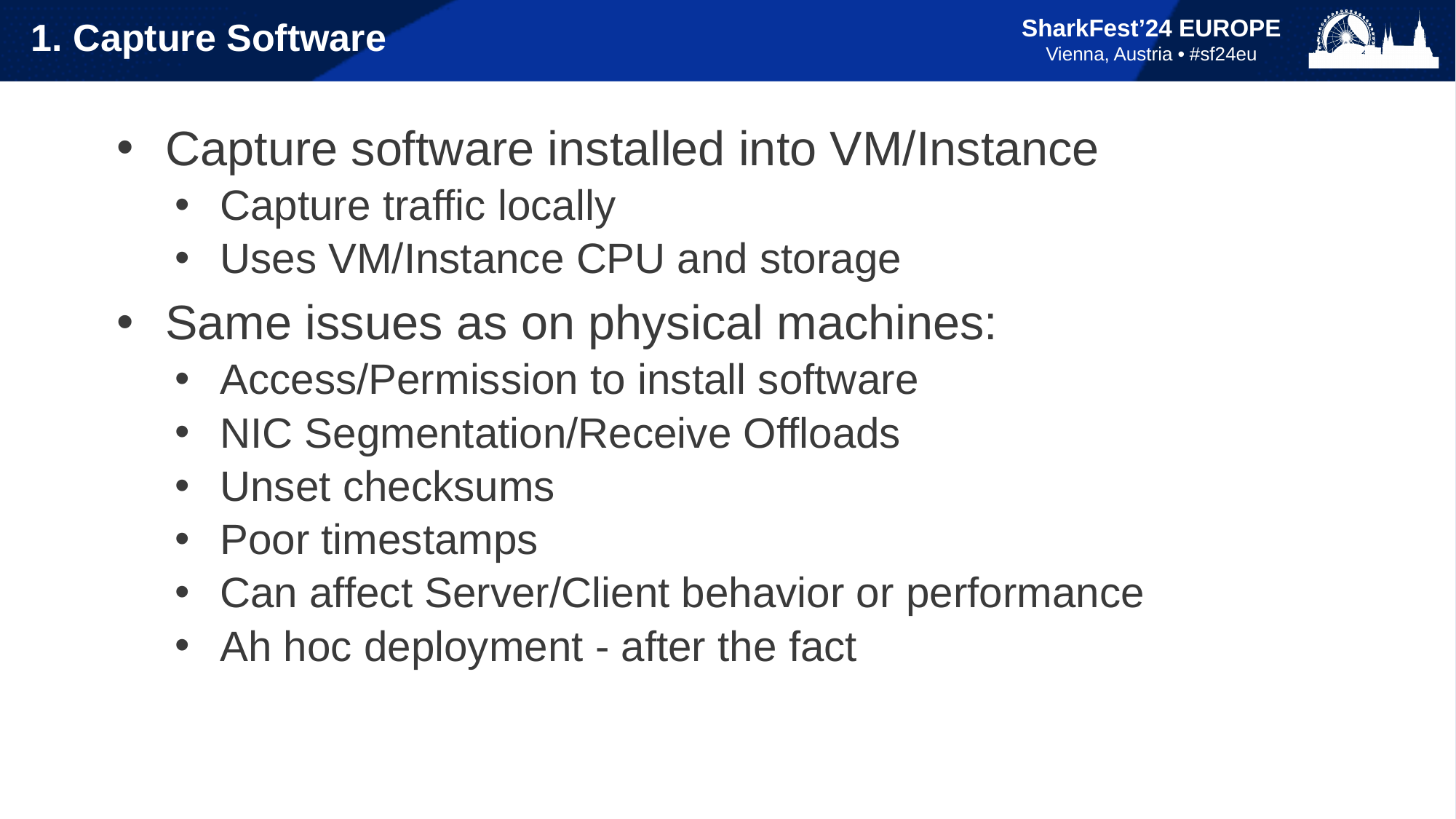

# 1. Capture Software
Capture software installed into VM/Instance
Capture traffic locally
Uses VM/Instance CPU and storage
Same issues as on physical machines:
Access/Permission to install software
NIC Segmentation/Receive Offloads
Unset checksums
Poor timestamps
Can affect Server/Client behavior or performance
Ah hoc deployment - after the fact